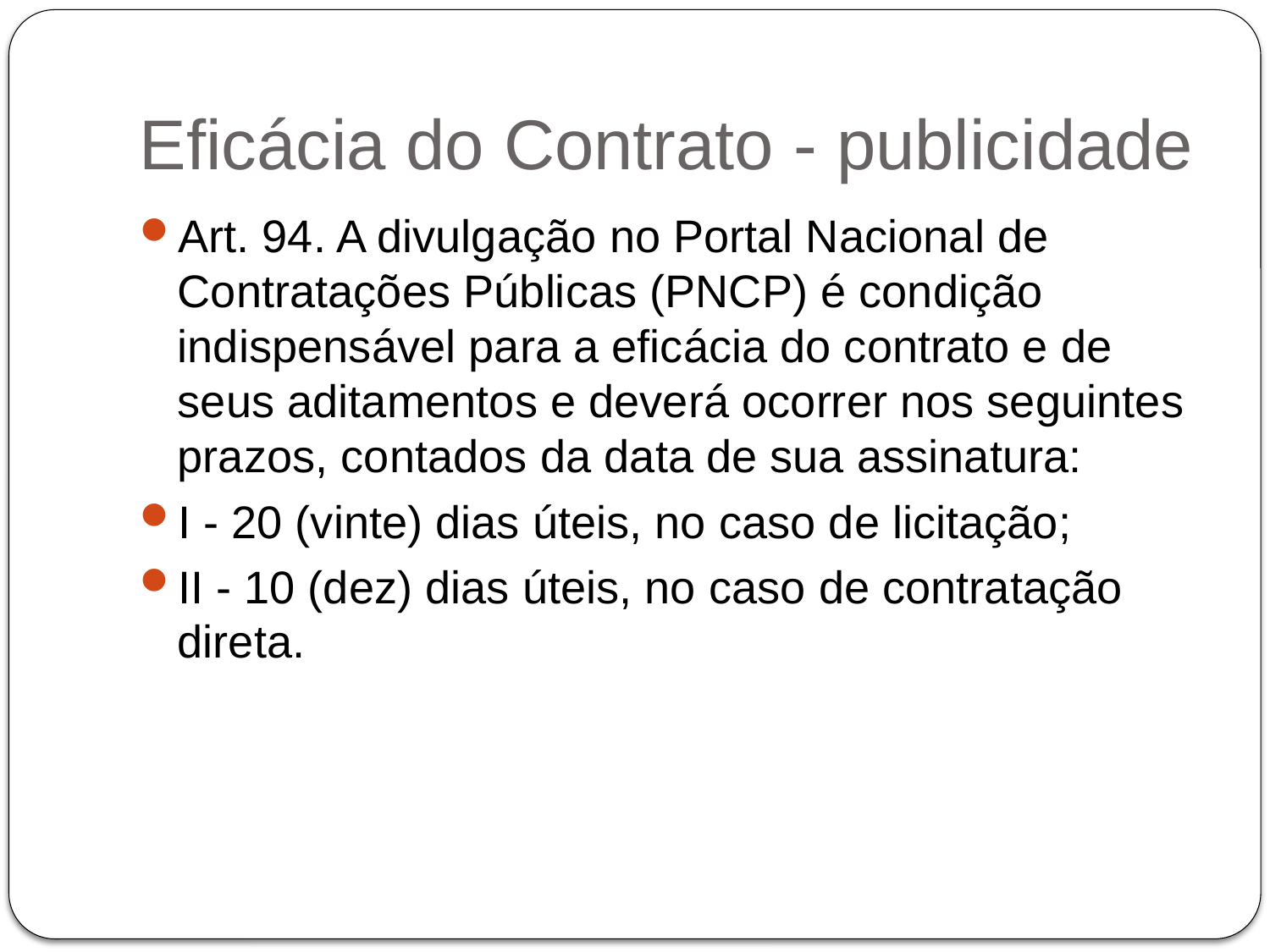

# Eficácia do Contrato - publicidade
Art. 94. A divulgação no Portal Nacional de Contratações Públicas (PNCP) é condição indispensável para a eficácia do contrato e de seus aditamentos e deverá ocorrer nos seguintes prazos, contados da data de sua assinatura:
I - 20 (vinte) dias úteis, no caso de licitação;
II - 10 (dez) dias úteis, no caso de contratação direta.